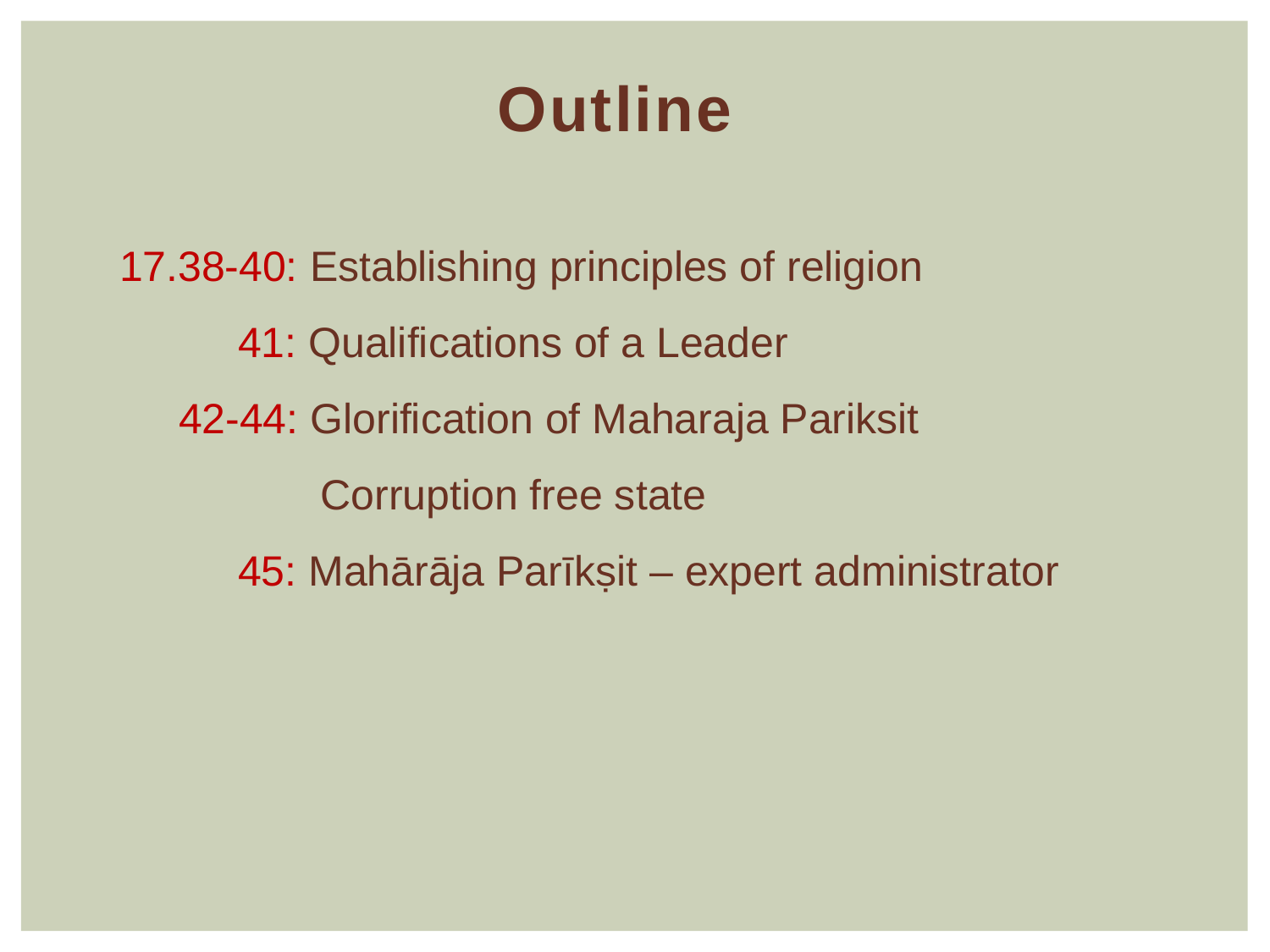

Outline
17.38-40: Establishing principles of religion
          41: Qualifications of a Leader
     42-44: Glorification of Maharaja Pariksit
                 Corruption free state
          45: Mahārāja Parīkṣit – expert administrator